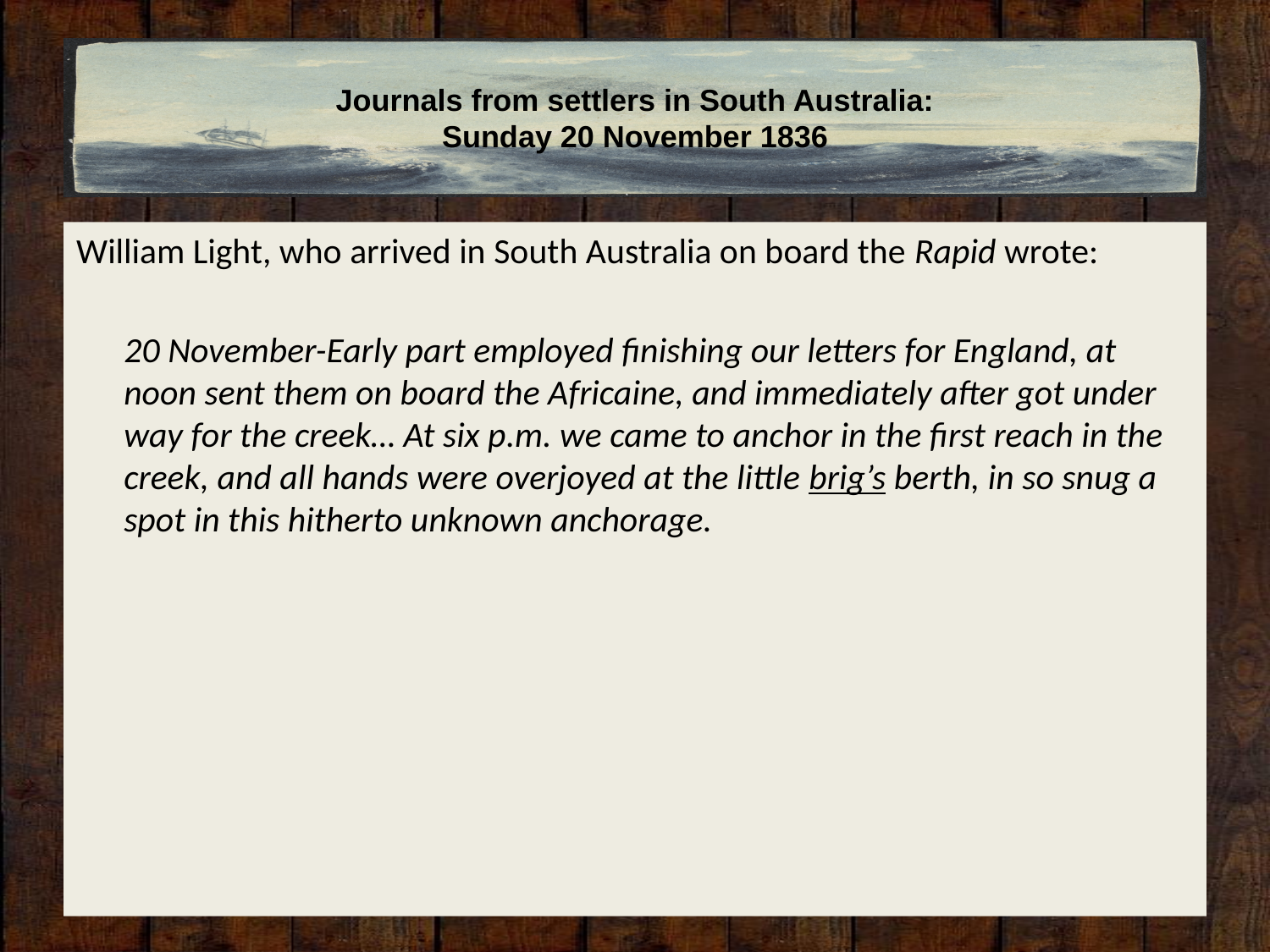

# Journals from settlers in South Australia: Sunday 20 November 1836
William Light, who arrived in South Australia on board the Rapid wrote:

	20 November-Early part employed finishing our letters for England, at noon sent them on board the Africaine, and immediately after got under way for the creek… At six p.m. we came to anchor in the first reach in the creek, and all hands were overjoyed at the little brig’s berth, in so snug a spot in this hitherto unknown anchorage.